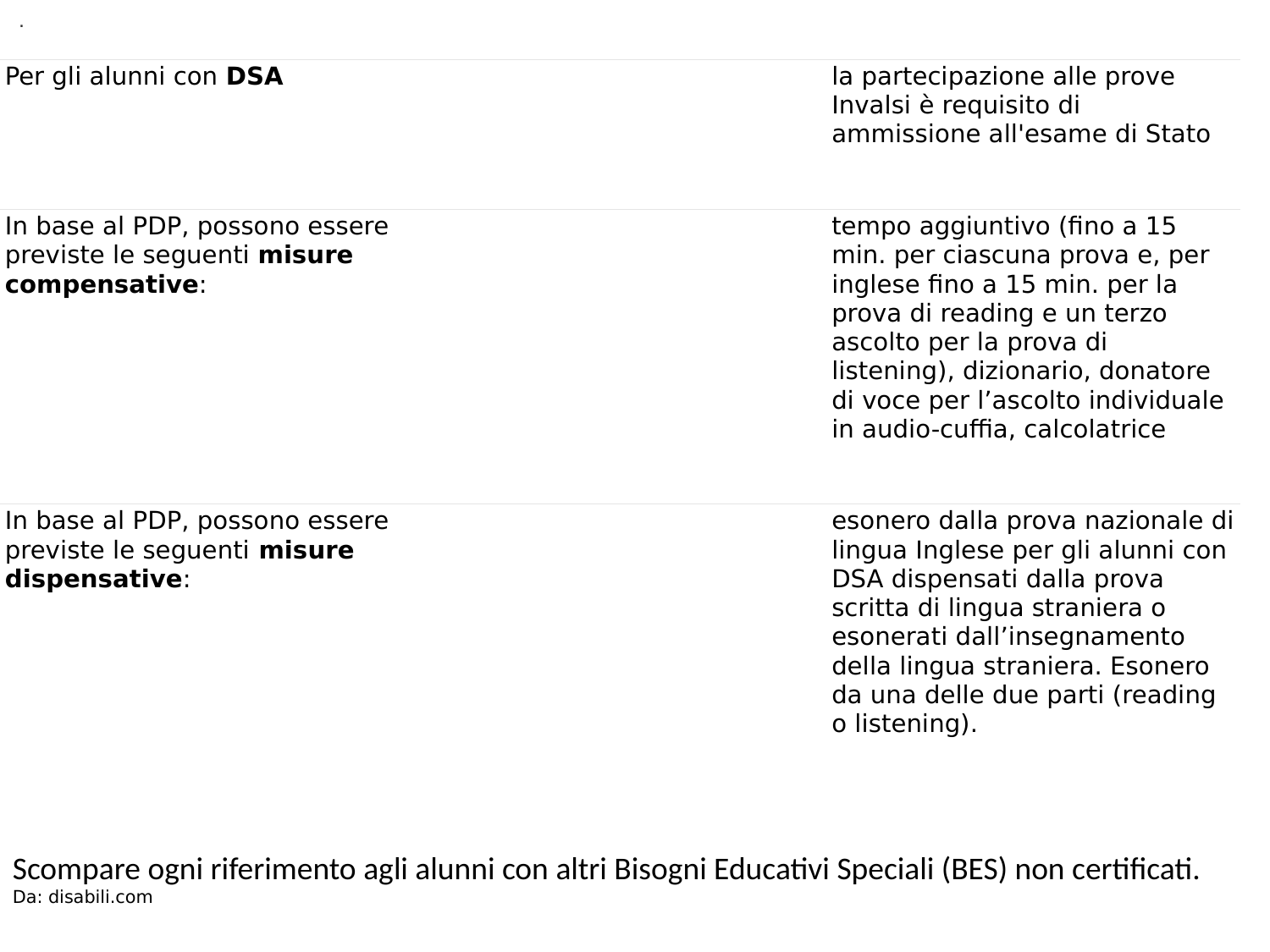

.
| Per gli alunni con DSA |  | la partecipazione alle prove Invalsi è requisito di ammissione all'esame di Stato |
| --- | --- | --- |
| In base al PDP, possono essere previste le seguenti misure compensative: |  | tempo aggiuntivo (fino a 15 min. per ciascuna prova e, per inglese fino a 15 min. per la prova di reading e un terzo ascolto per la prova di listening), dizionario, donatore di voce per l’ascolto individuale in audio-cuffia, calcolatrice |
| In base al PDP, possono essere previste le seguenti misure dispensative: |  | esonero dalla prova nazionale di lingua Inglese per gli alunni con DSA dispensati dalla prova scritta di lingua straniera o esonerati dall’insegnamento della lingua straniera. Esonero da una delle due parti (reading o listening). |

Scompare ogni riferimento agli alunni con altri Bisogni Educativi Speciali (BES) non certificati.
Da: disabili.com